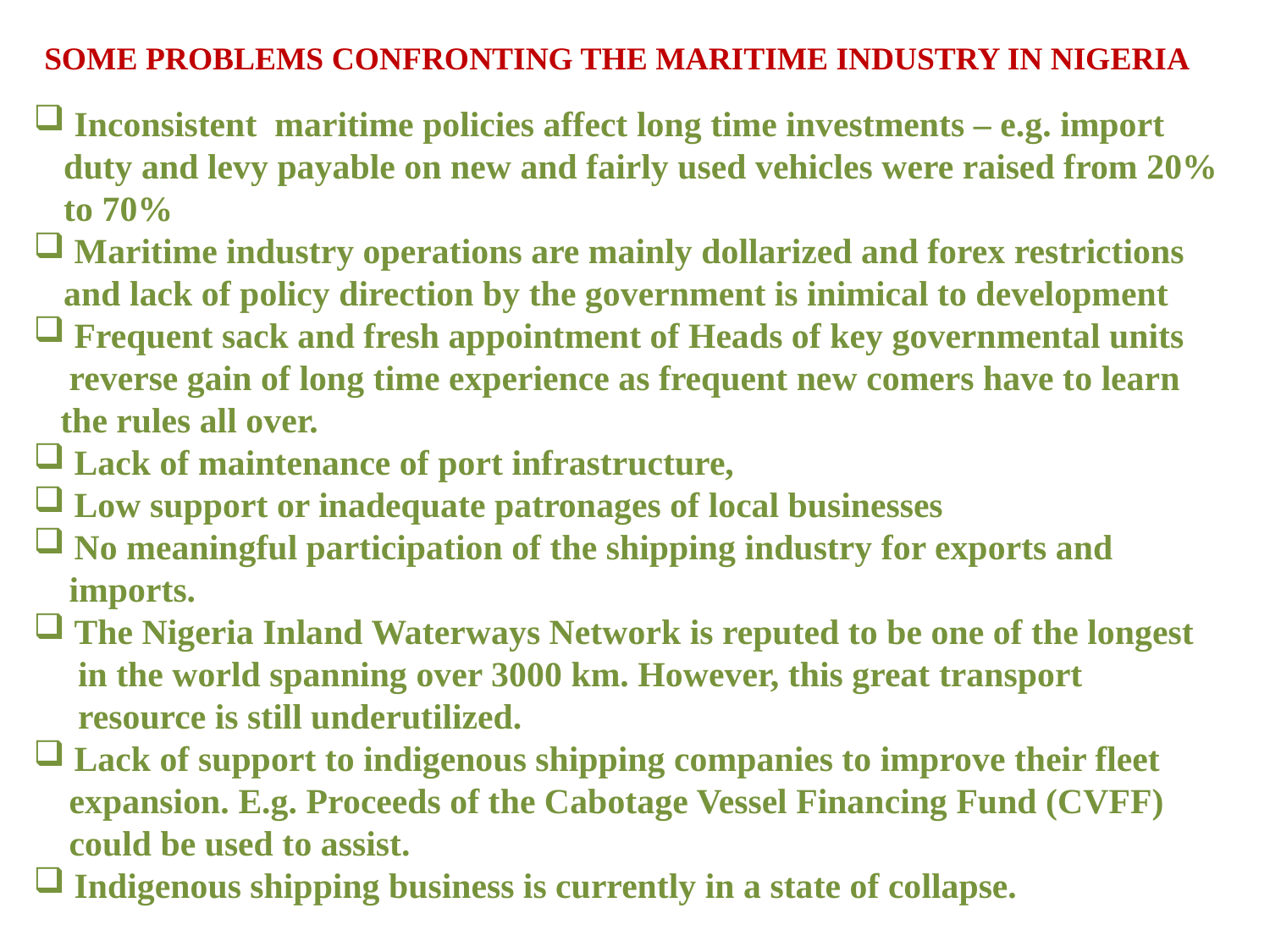

SOME PROBLEMS CONFRONTING THE MARITIME INDUSTRY IN NIGERIA
 Inconsistent  maritime policies affect long time investments – e.g. import duty and levy payable on new and fairly used vehicles were raised from 20% to 70%
 Maritime industry operations are mainly dollarized and forex restrictions and lack of policy direction by the government is inimical to development
 Frequent sack and fresh appointment of Heads of key governmental units
    reverse gain of long time experience as frequent new comers have to learn
   the rules all over.
 Lack of maintenance of port infrastructure,
 Low support or inadequate patronages of local businesses
 No meaningful participation of the shipping industry for exports and
    imports.
 The Nigeria Inland Waterways Network is reputed to be one of the longest
     in the world spanning over 3000 km. However, this great transport
     resource is still underutilized.
 Lack of support to indigenous shipping companies to improve their fleet
    expansion. E.g. Proceeds of the Cabotage Vessel Financing Fund (CVFF)
    could be used to assist.
 Indigenous shipping business is currently in a state of collapse.